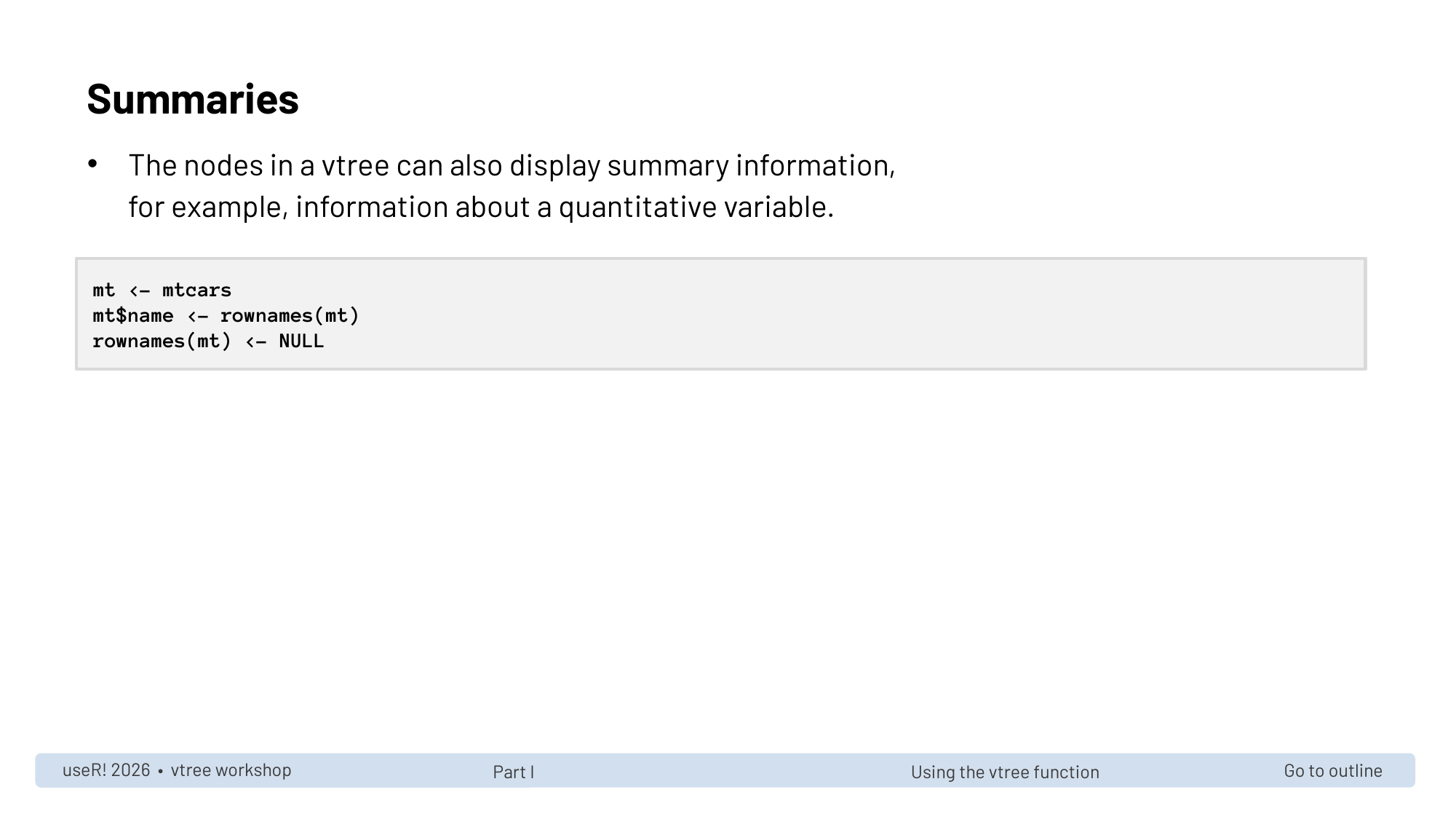

Summaries
The nodes in a vtree can also display summary information,
for example, information about a quantitative variable.
mt <- mtcars
mt$name <- rownames(mt)
rownames(mt) <- NULL
Part I
Using the vtree function